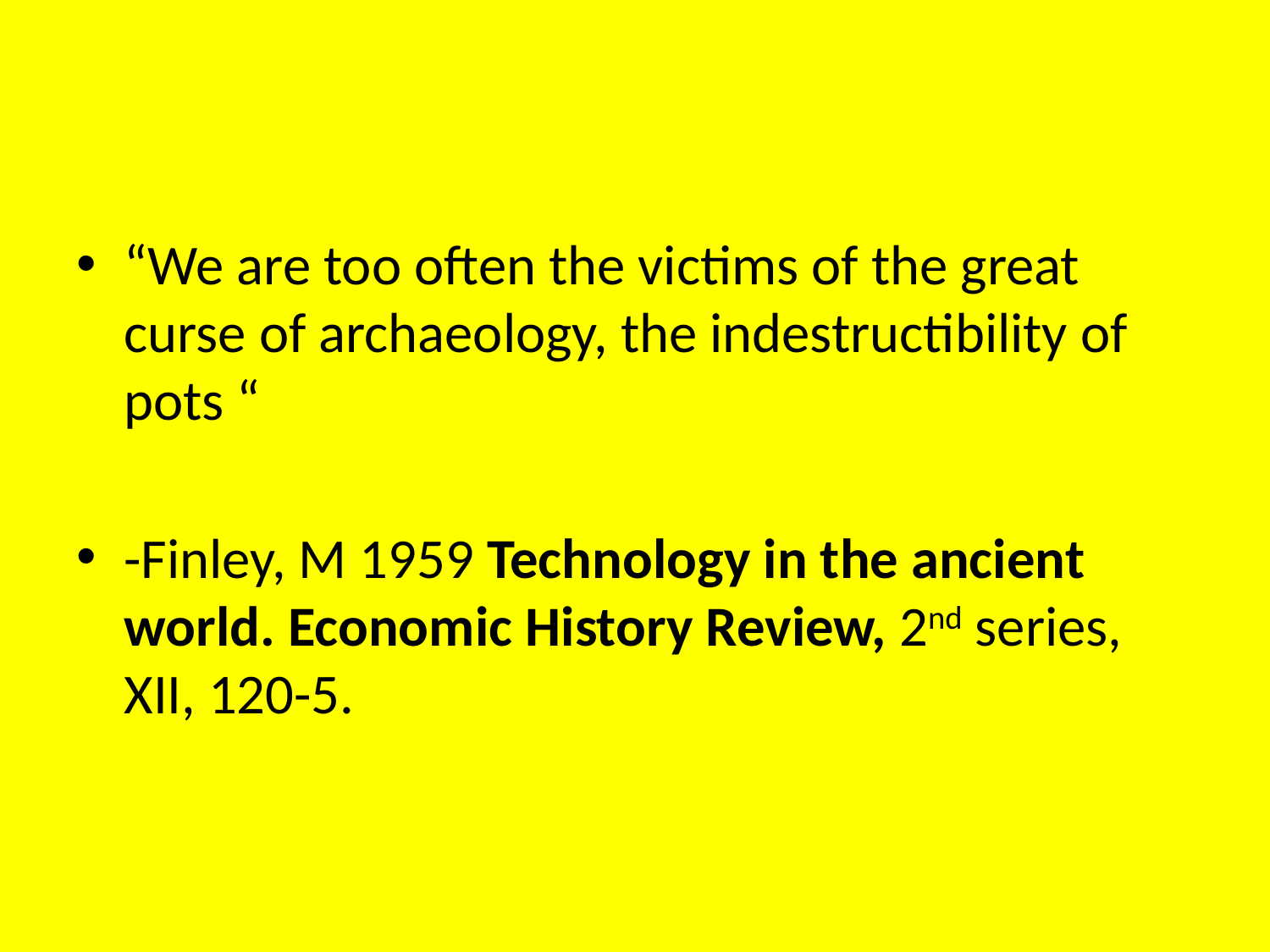

“We are too often the victims of the great curse of archaeology, the indestructibility of pots “

-Finley, M 1959 Technology in the ancient world. Economic History Review, 2nd series, XII, 120-5.